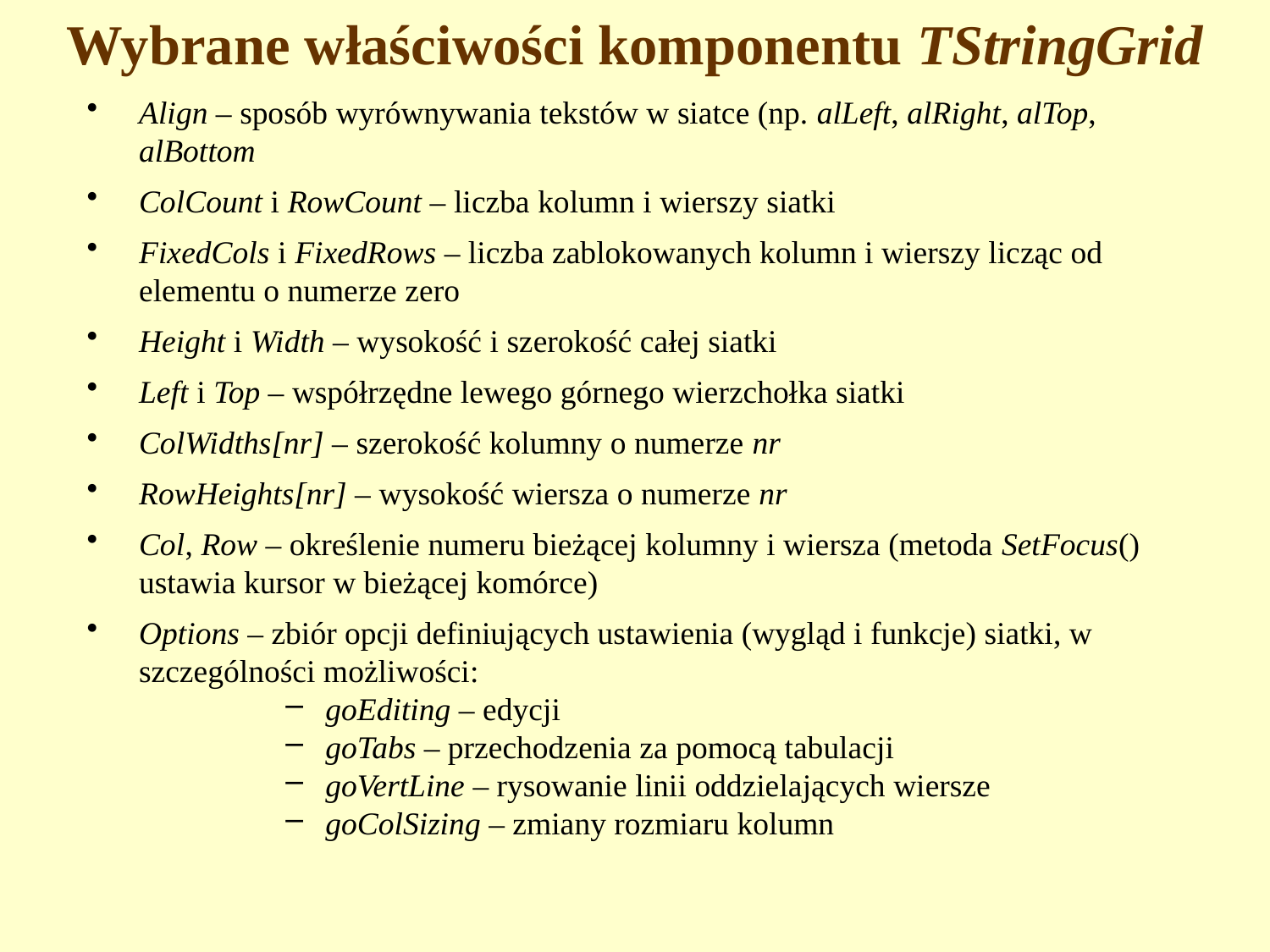

# Wybrane właściwości komponentu TStringGrid
Align – sposób wyrównywania tekstów w siatce (np. alLeft, alRight, alTop, alBottom
ColCount i RowCount – liczba kolumn i wierszy siatki
FixedCols i FixedRows – liczba zablokowanych kolumn i wierszy licząc od elementu o numerze zero
Height i Width – wysokość i szerokość całej siatki
Left i Top – współrzędne lewego górnego wierzchołka siatki
ColWidths[nr] – szerokość kolumny o numerze nr
RowHeights[nr] – wysokość wiersza o numerze nr
Col, Row – określenie numeru bieżącej kolumny i wiersza (metoda SetFocus() ustawia kursor w bieżącej komórce)
Options – zbiór opcji definiujących ustawienia (wygląd i funkcje) siatki, w szczególności możliwości:
goEditing – edycji
goTabs – przechodzenia za pomocą tabulacji
goVertLine – rysowanie linii oddzielających wiersze
goColSizing – zmiany rozmiaru kolumn